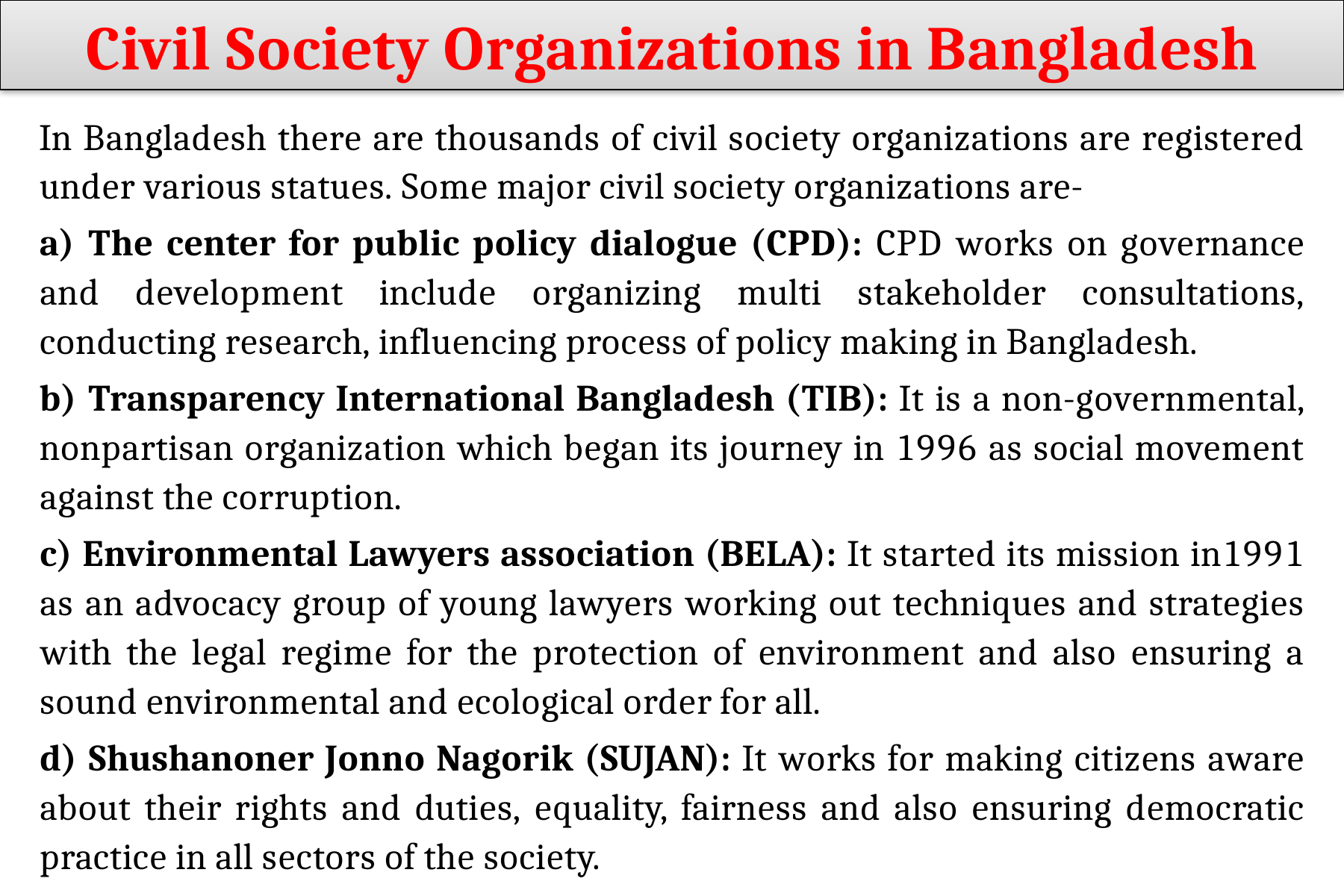

Civil Society Organizations in Bangladesh
In Bangladesh there are thousands of civil society organizations are registered under various statues. Some major civil society organizations are-
a) The center for public policy dialogue (CPD): CPD works on governance and development include organizing multi stakeholder consultations, conducting research, influencing process of policy making in Bangladesh.
b) Transparency International Bangladesh (TIB): It is a non-governmental, nonpartisan organization which began its journey in 1996 as social movement against the corruption.
c) Environmental Lawyers association (BELA): It started its mission in1991 as an advocacy group of young lawyers working out techniques and strategies with the legal regime for the protection of environment and also ensuring a sound environmental and ecological order for all.
d) Shushanoner Jonno Nagorik (SUJAN): It works for making citizens aware about their rights and duties, equality, fairness and also ensuring democratic practice in all sectors of the society.